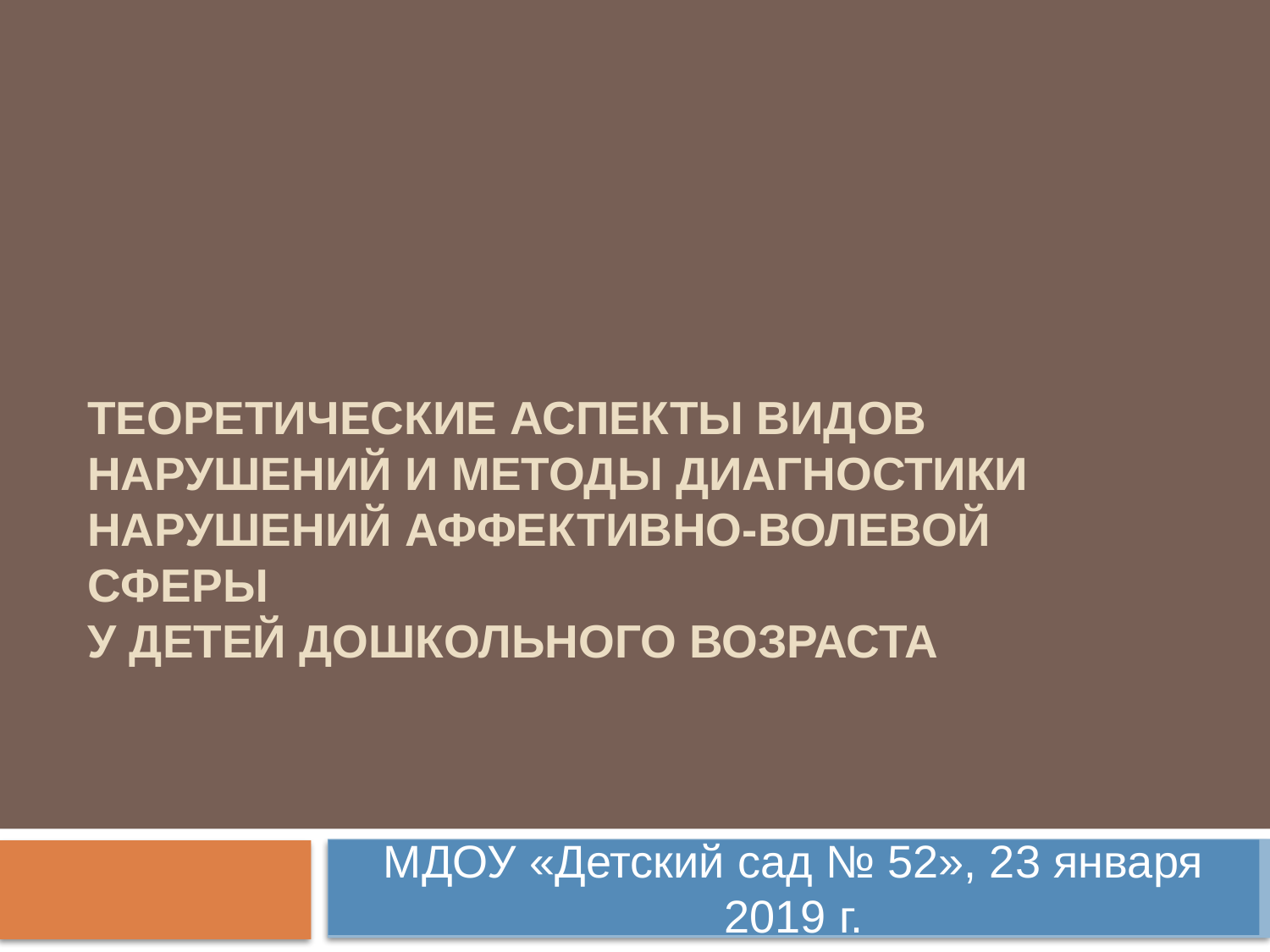

# Теоретические аспекты видов нарушений и методы диагностики нарушений аффективно-волевой сферы у детей дошкольного возраста
МДОУ «Детский сад № 52», 23 января 2019 г.